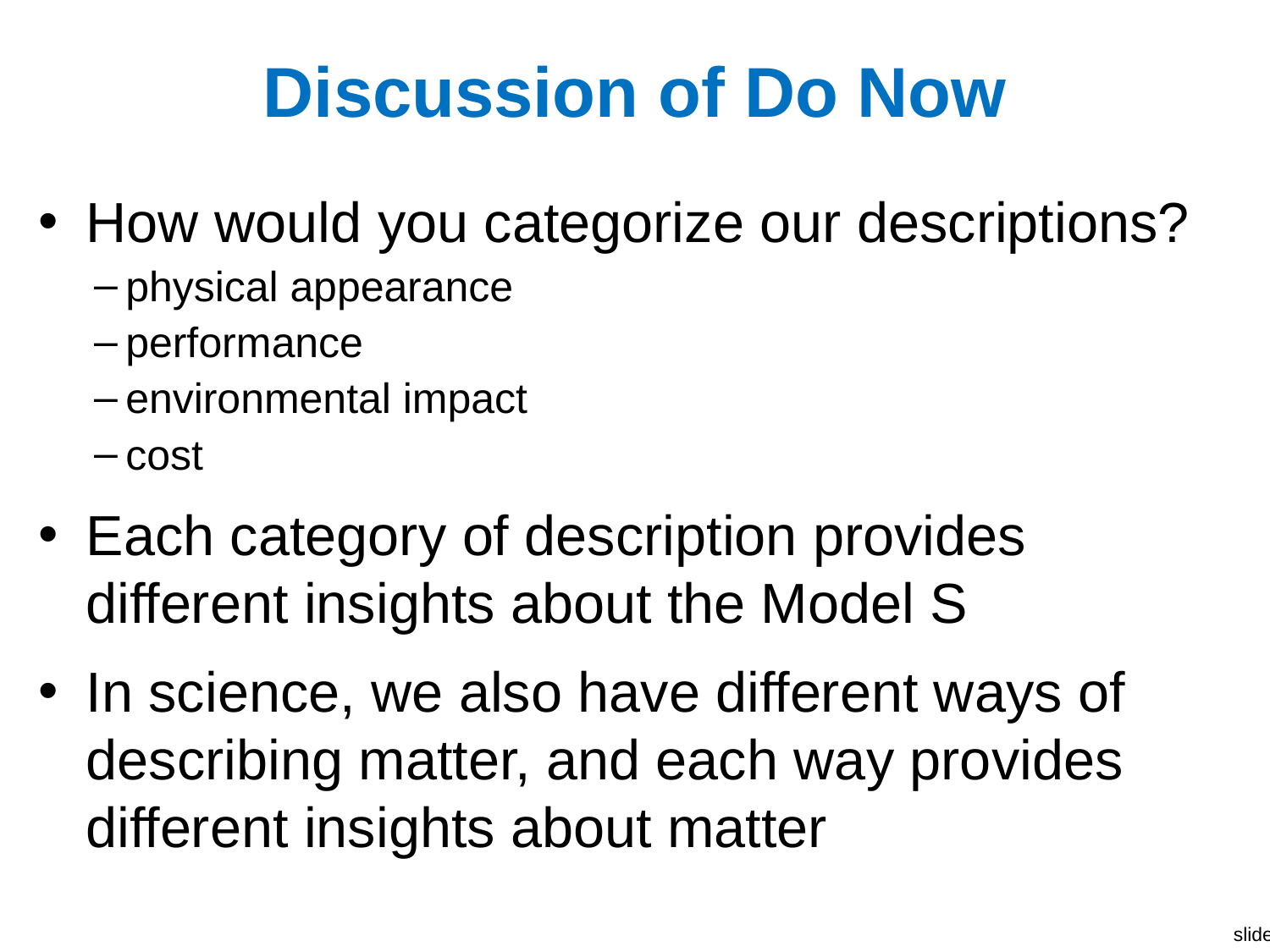

# Discussion of Do Now
How would you categorize our descriptions?
physical appearance
performance
environmental impact
cost
Each category of description provides different insights about the Model S
In science, we also have different ways of describing matter, and each way provides different insights about matter